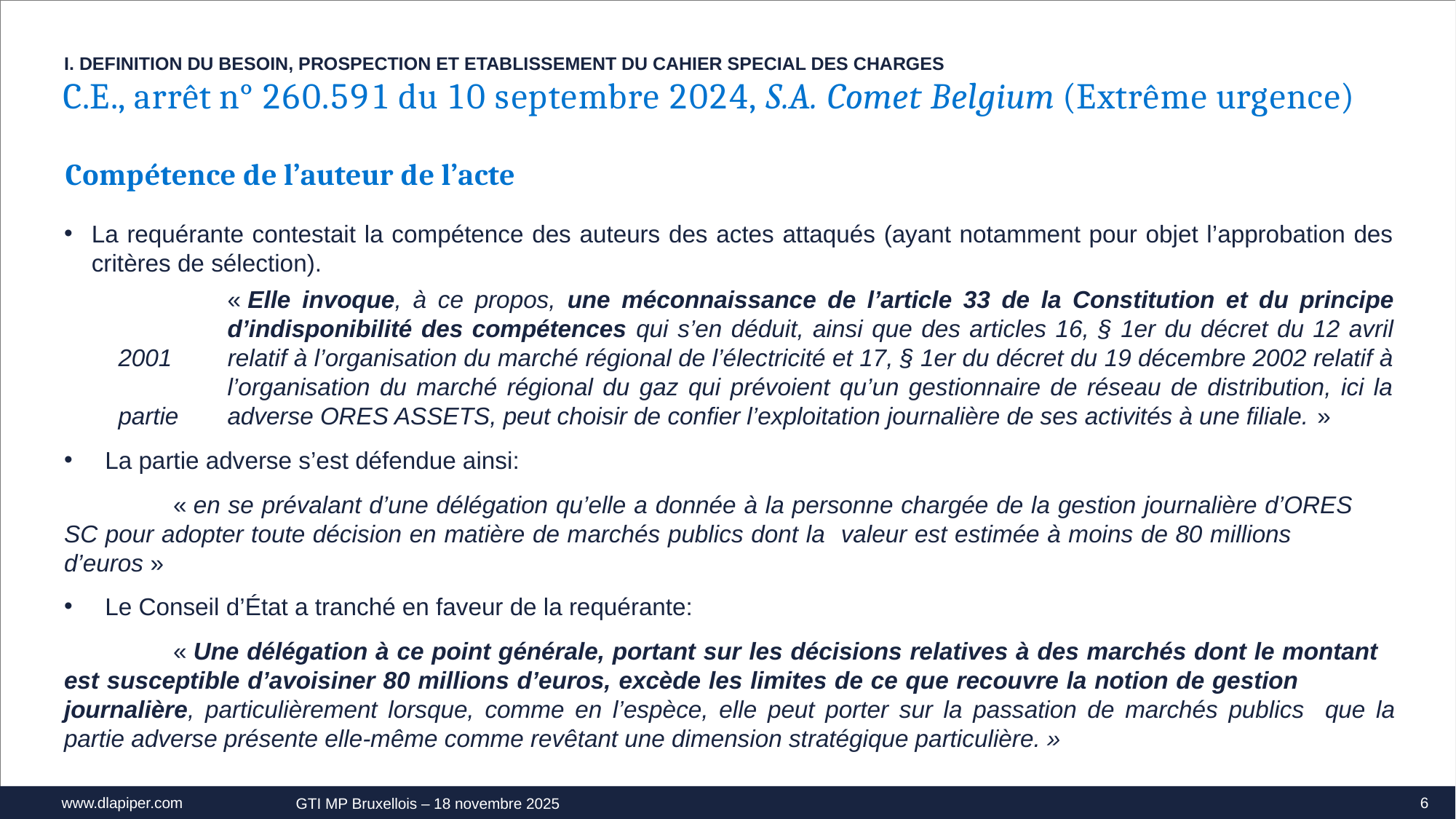

I. DEFINITION DU BESOIN, PROSPECTION ET ETABLISSEMENT DU CAHIER SPECIAL DES CHARGES
C.E., arrêt n° 260.591 du 10 septembre 2024, S.A. Comet Belgium (Extrême urgence)

 Compétence de l’auteur de l’acte
La requérante contestait la compétence des auteurs des actes attaqués (ayant notamment pour objet l’approbation des critères de sélection).
	« Elle invoque, à ce propos, une méconnaissance de l’article 33 de la Constitution et du principe 	d’indisponibilité des compétences qui s’en déduit, ainsi que des articles 16, § 1er du décret du 12 avril 2001 	relatif à l’organisation du marché régional de l’électricité et 17, § 1er du décret du 19 décembre 2002 relatif à 	l’organisation du marché régional du gaz qui prévoient qu’un gestionnaire de réseau de distribution, ici la partie 	adverse ORES ASSETS, peut choisir de confier l’exploitation journalière de ses activités à une filiale. »
La partie adverse s’est défendue ainsi:
	« en se prévalant d’une délégation qu’elle a donnée à la personne chargée de la gestion journalière d’ORES 	SC pour adopter toute décision en matière de marchés publics dont la 	valeur est estimée à moins de 80 millions 	d’euros »
Le Conseil d’État a tranché en faveur de la requérante:
	« Une délégation à ce point générale, portant sur les décisions relatives à des marchés dont le montant 	est susceptible d’avoisiner 80 millions d’euros, excède les limites de ce que recouvre la notion de gestion 	journalière, particulièrement lorsque, comme en l’espèce, elle peut porter sur la passation de marchés publics 	que la partie adverse présente elle-même comme revêtant une dimension stratégique particulière. »
6
GTI MP Bruxellois – 18 novembre 2025